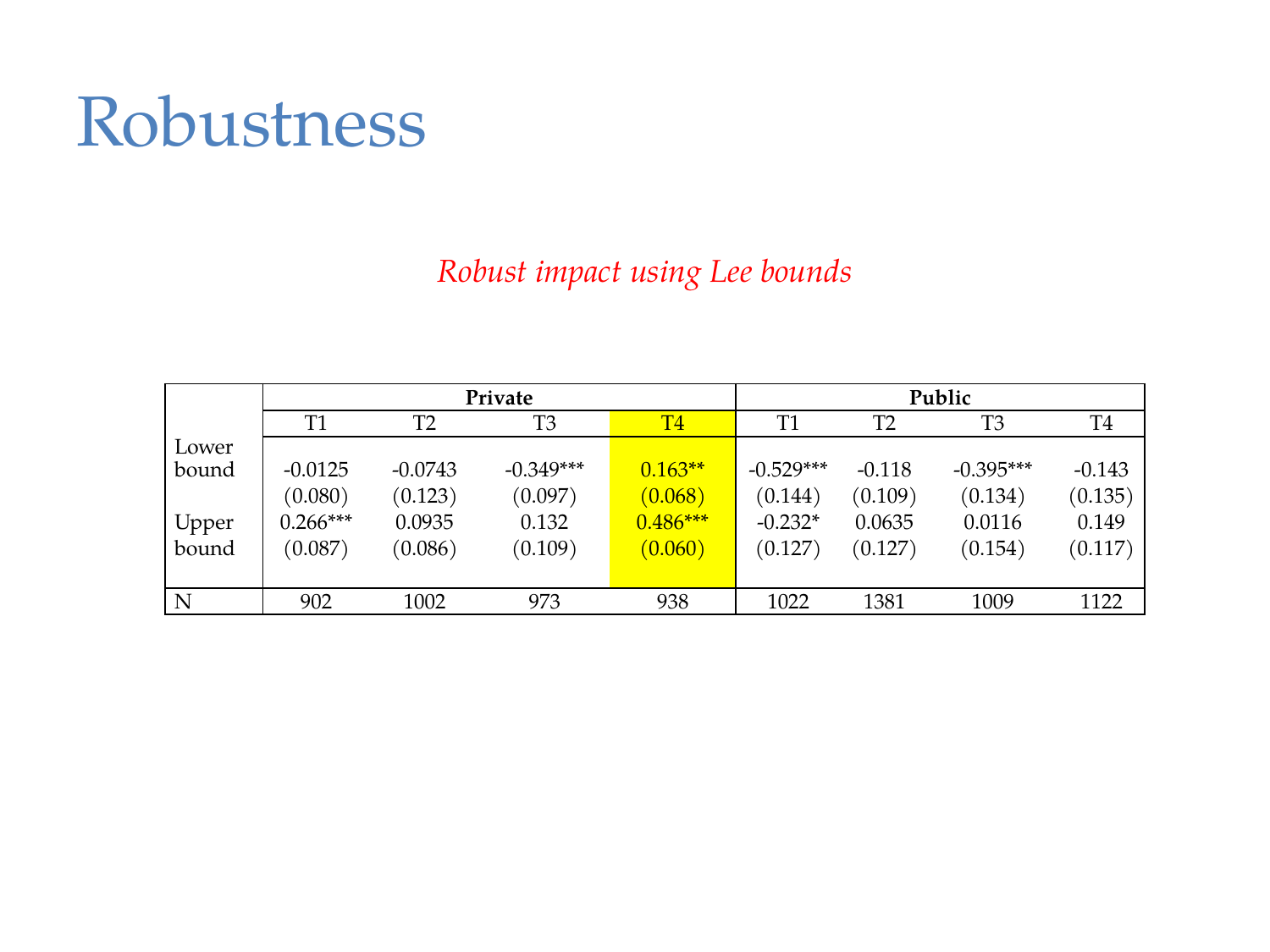

# Robustness
Robust impact using Lee bounds
|  | Private |  |  |  | Public |  |  |  |
| --- | --- | --- | --- | --- | --- | --- | --- | --- |
|  | T1 | T2 | T3 | T4 | T1 | T2 | T3 | T4 |
| Lower bound | -0.0125 | -0.0743 | -0.349\*\*\* | 0.163\*\* | -0.529\*\*\* | -0.118 | -0.395\*\*\* | -0.143 |
|  | (0.080) | (0.123) | (0.097) | (0.068) | (0.144) | (0.109) | (0.134) | (0.135) |
| Upper | 0.266\*\*\* | 0.0935 | 0.132 | 0.486\*\*\* | -0.232\* | 0.0635 | 0.0116 | 0.149 |
| bound | (0.087) | (0.086) | (0.109) | (0.060) | (0.127) | (0.127) | (0.154) | (0.117) |
|  |  |  |  |  |  |  |  |  |
| N | 902 | 1002 | 973 | 938 | 1022 | 1381 | 1009 | 1122 |